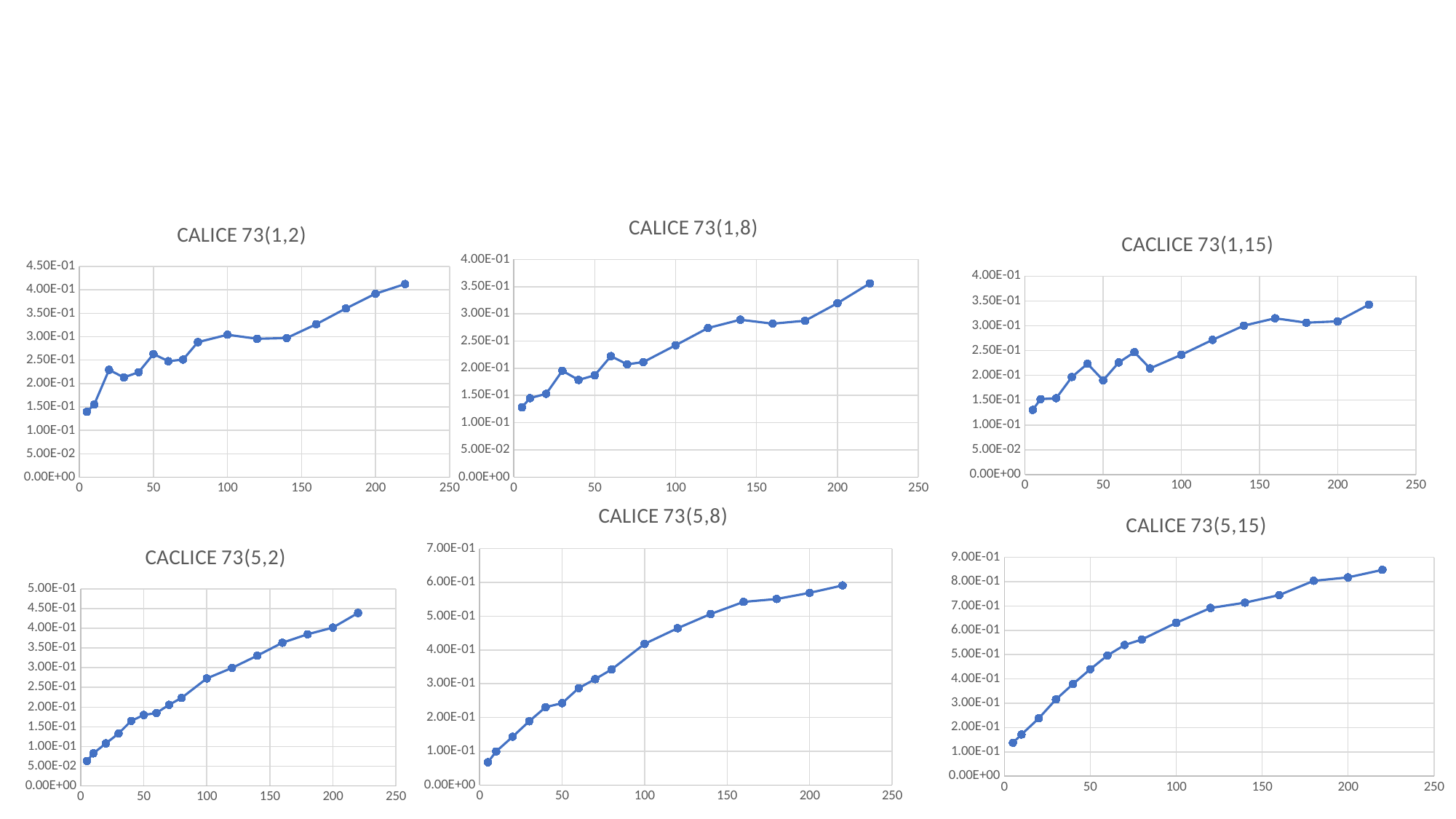

### Chart: CALICE 73(1,8)

| Category |  |
|---|---|

### Chart: CALICE 73(1,2)

| Category |  |
|---|---|

### Chart: CACLICE 73(1,15)

| Category |  |
|---|---|

### Chart: CALICE 73(5,8)

| Category |  |
|---|---|

### Chart: CALICE 73(5,15)

| Category |  |
|---|---|

### Chart: CACLICE 73(5,2)

| Category |  |
|---|---|